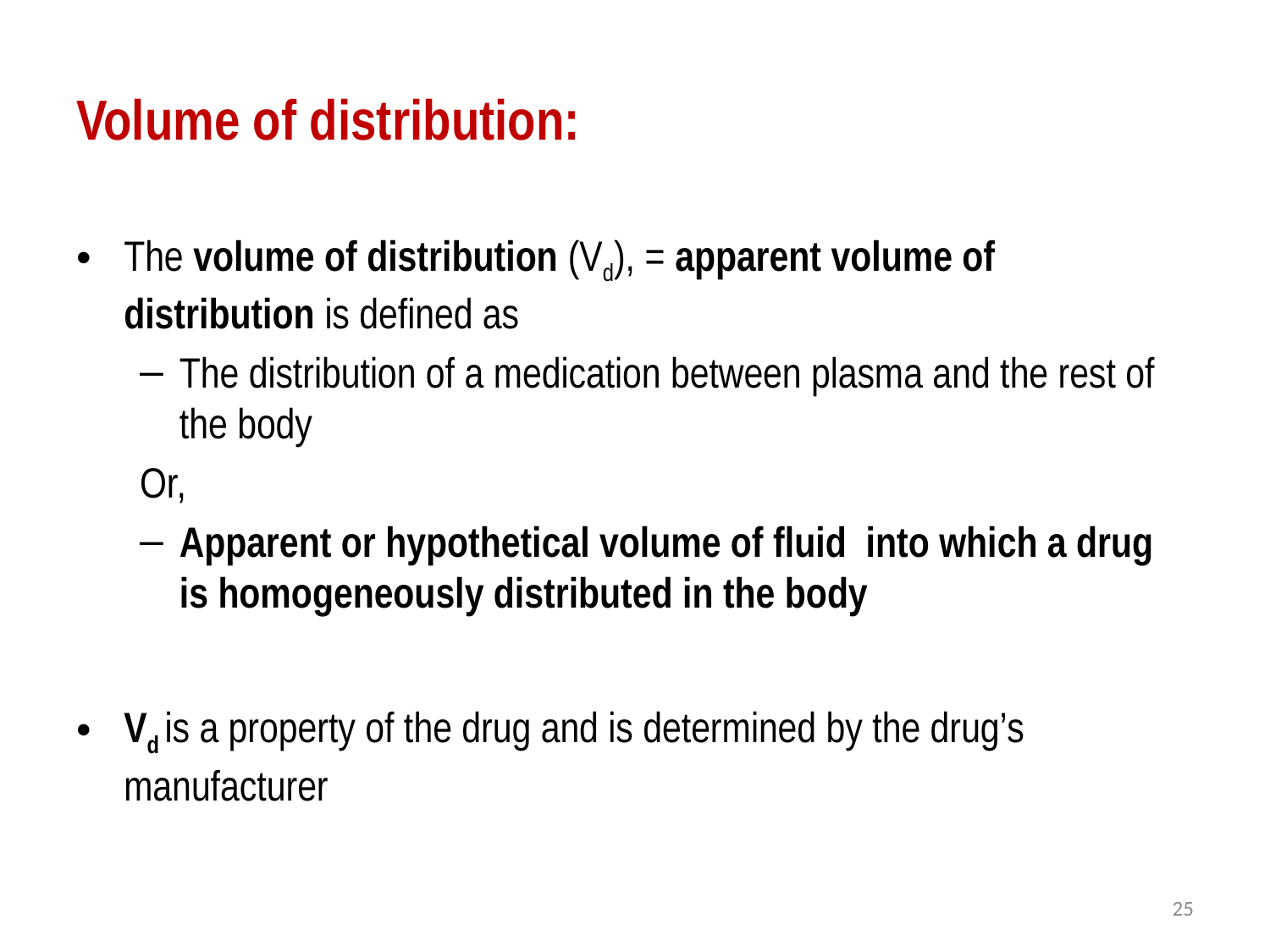

# Volume of distribution:
The volume of distribution (Vd), = apparent volume of distribution is defined as
The distribution of a medication between plasma and the rest of the body
Or,
Apparent or hypothetical volume of fluid  into which a drug is homogeneously distributed in the body

Vd is a property of the drug and is determined by the drug’s manufacturer
25